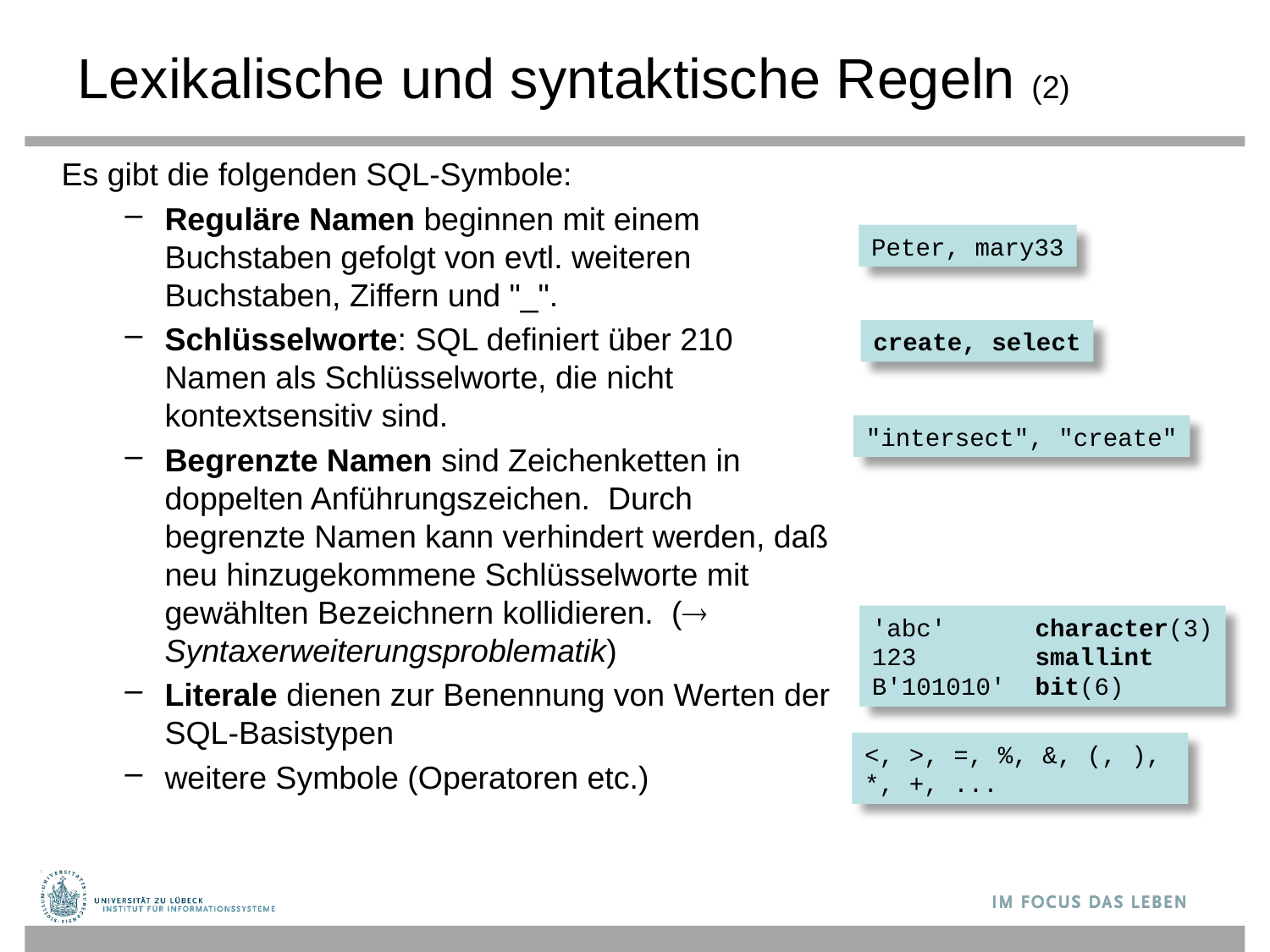

# Lexikalische und syntaktische Regeln (2)
Es gibt die folgenden SQL-Symbole:
Reguläre Namen beginnen mit einem Buchstaben gefolgt von evtl. weiteren Buchstaben, Ziffern und "_".
Schlüsselworte: SQL definiert über 210 Namen als Schlüsselworte, die nicht kontextsensitiv sind.
Begrenzte Namen sind Zeichenketten in doppelten Anführungszeichen.  Durch begrenzte Namen kann verhindert werden, daß neu hinzugekommene Schlüsselworte mit gewählten Bezeichnern kollidieren.  (→ Syntaxerweiterungsproblematik)
Literale dienen zur Benennung von Werten der SQL-Basistypen
weitere Symbole (Operatoren etc.)
Peter, mary33
create, select
"intersect", "create"
'abc'      character(3)
123        smallint
B'101010'  bit(6)
<, >, =, %, &, (, ),
*, +, ...